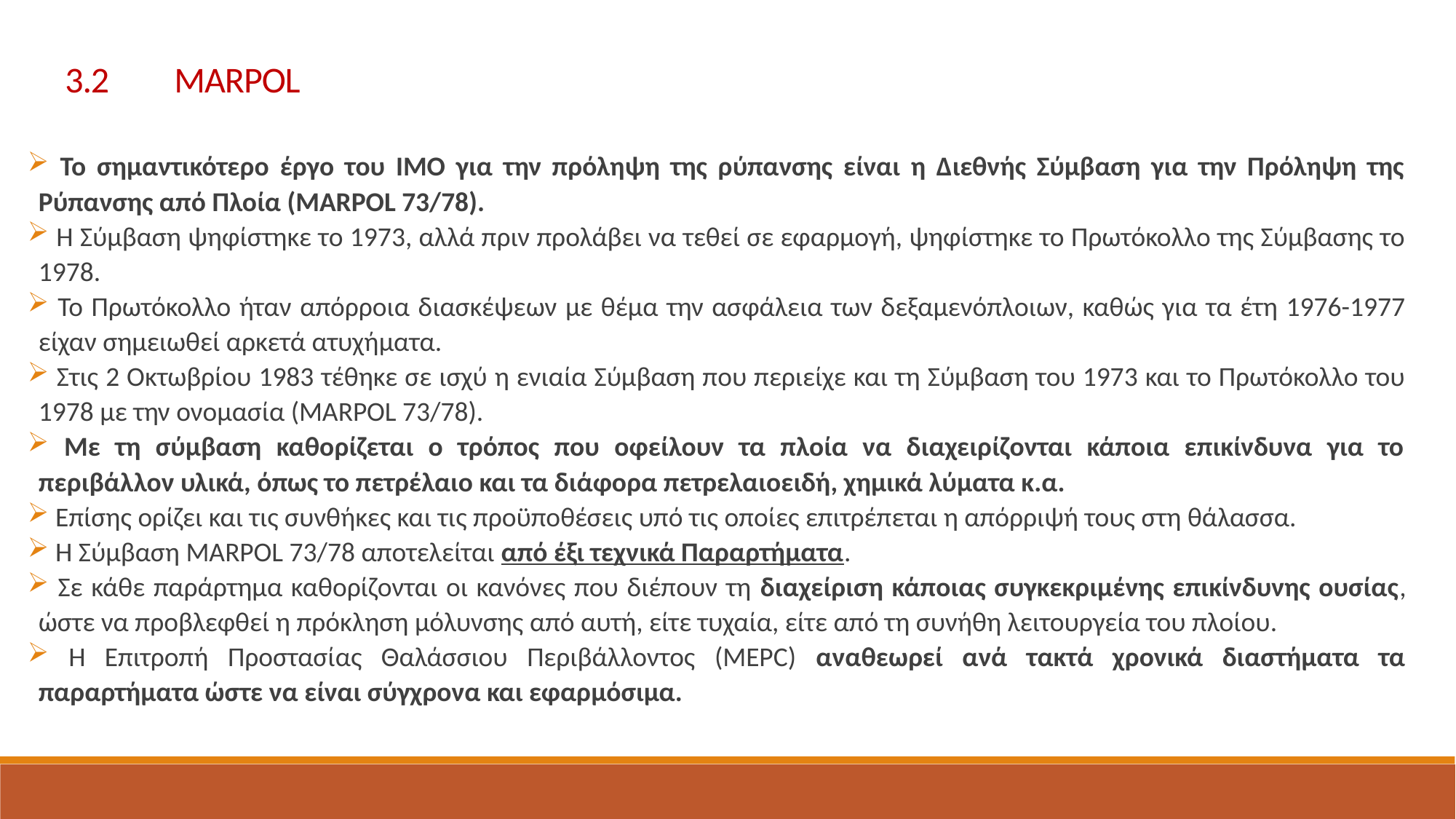

3.2	MARPOL
 Το σημαντικότερο έργο του ΙΜΟ για την πρόληψη της ρύπανσης είναι η Διεθνής Σύμβαση για την Πρόληψη της Ρύπανσης από Πλοία (MARPOL 73/78).
 Η Σύμβαση ψηφίστηκε το 1973, αλλά πριν προλάβει να τεθεί σε εφαρμογή, ψηφίστηκε το Πρωτόκολλο της Σύμβασης το 1978.
 Το Πρωτόκολλο ήταν απόρροια διασκέψεων με θέμα την ασφάλεια των δεξαμενόπλοιων, καθώς για τα έτη 1976-1977 είχαν σημειωθεί αρκετά ατυχήματα.
 Στις 2 Οκτωβρίου 1983 τέθηκε σε ισχύ η ενιαία Σύμβαση που περιείχε και τη Σύμβαση του 1973 και το Πρωτόκολλο του 1978 με την ονομασία (MARPOL 73/78).
 Με τη σύμβαση καθορίζεται ο τρόπος που οφείλουν τα πλοία να διαχειρίζονται κάποια επικίνδυνα για το περιβάλλον υλικά, όπως το πετρέλαιο και τα διάφορα πετρελαιοειδή, χημικά λύματα κ.α.
 Επίσης ορίζει και τις συνθήκες και τις προϋποθέσεις υπό τις οποίες επιτρέπεται η απόρριψή τους στη θάλασσα.
 Η Σύμβαση MARPOL 73/78 αποτελείται από έξι τεχνικά Παραρτήματα.
 Σε κάθε παράρτημα καθορίζονται οι κανόνες που διέπουν τη διαχείριση κάποιας συγκεκριμένης επικίνδυνης ουσίας, ώστε να προβλεφθεί η πρόκληση μόλυνσης από αυτή, είτε τυχαία, είτε από τη συνήθη λειτουργεία του πλοίου.
 H Επιτροπή Προστασίας Θαλάσσιου Περιβάλλοντος (MEPC) αναθεωρεί ανά τακτά χρονικά διαστήματα τα παραρτήματα ώστε να είναι σύγχρονα και εφαρμόσιμα.